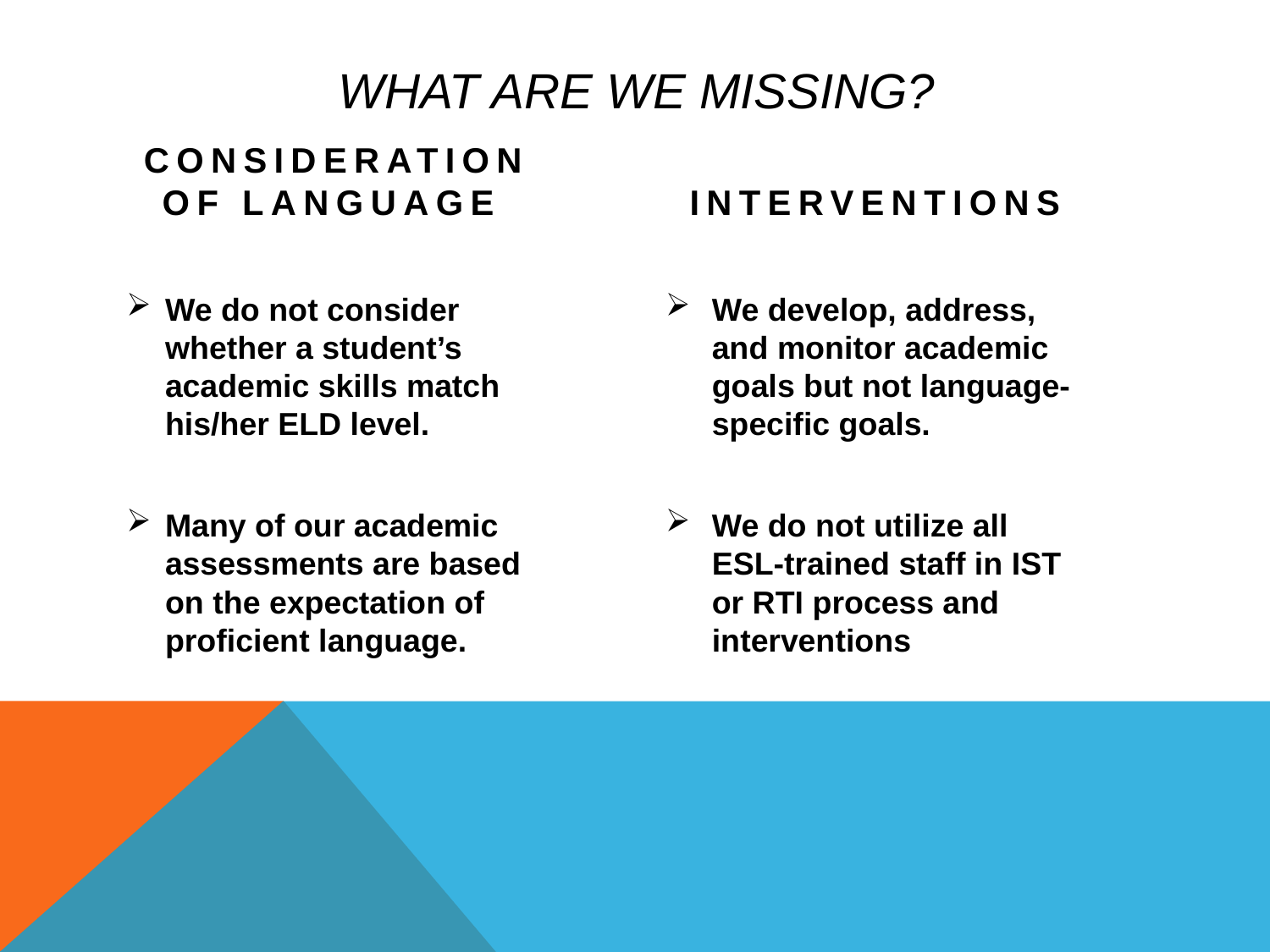

# What are we missing?
Consideration of language
Interventions

We do not consider whether a student’s academic skills match his/her ELD level.

Many of our academic assessments are based on the expectation of proficient language.

We develop, address, and monitor academic goals but not language-specific goals.

We do not utilize all ESL-trained staff in IST or RTI process and interventions